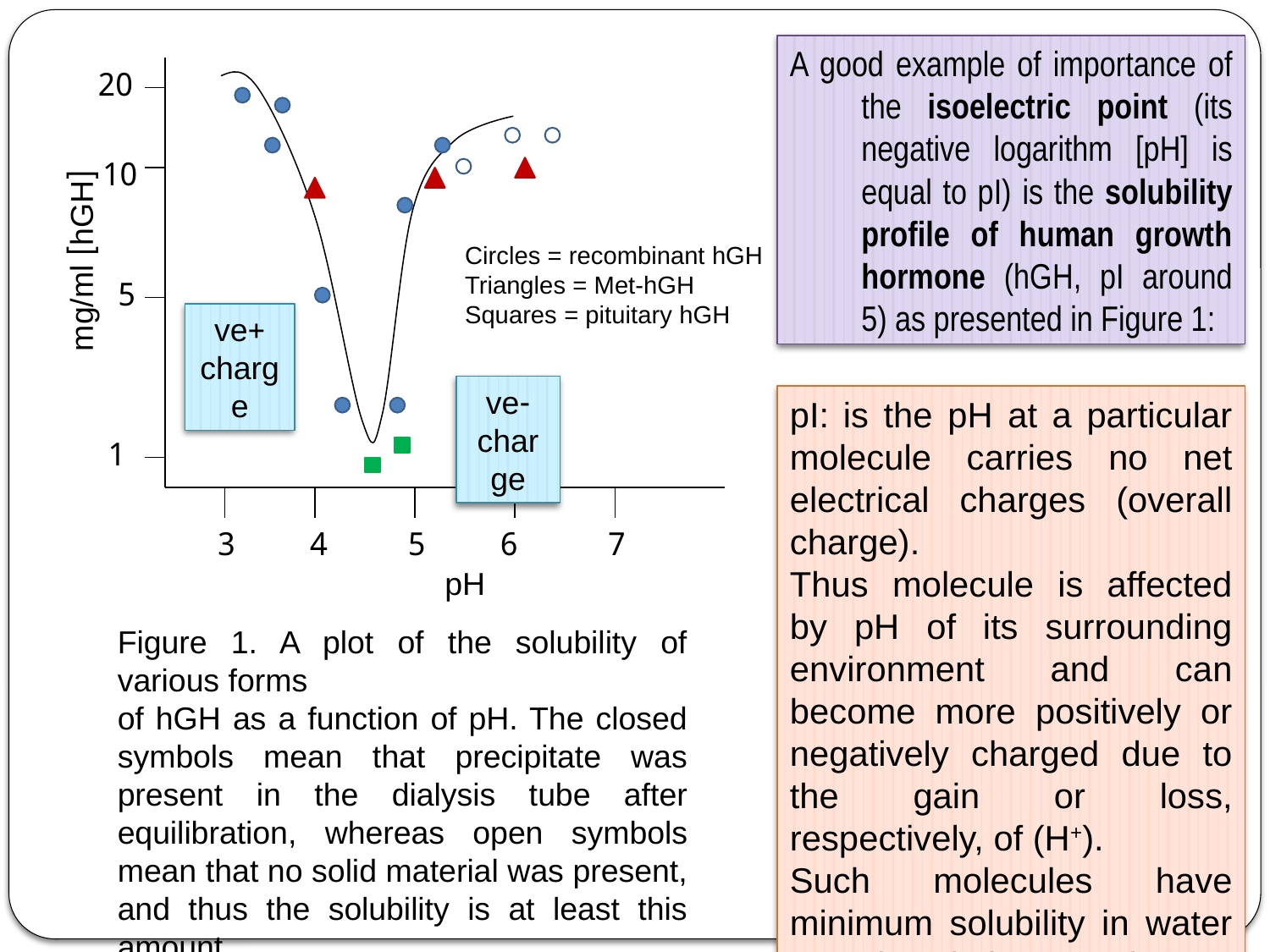

A good example of importance of the isoelectric point (its negative logarithm [pH] is equal to pI) is the solubility profile of human growth hormone (hGH, pI around 5) as presented in Figure 1:

[hGH] mg/ml
pH
3
4
5
6
7

20
10
5
1
Circles = recombinant hGH
Triangles = Met-hGH
Squares = pituitary hGH

+ve charge
-ve charge
pI: is the pH at a particular molecule carries no net electrical charges (overall charge).
Thus molecule is affected by pH of its surrounding environment and can become more positively or negatively charged due to the gain or loss, respectively, of (H+).
Such molecules have minimum solubility in water or salt solutions at the pH that corresponds to their pI and often ppt. out of solution.
Figure 1. A plot of the solubility of various forms
of hGH as a function of pH. The closed symbols mean that precipitate was present in the dialysis tube after equilibration, whereas open symbols mean that no solid material was present, and thus the solubility is at least this amount.